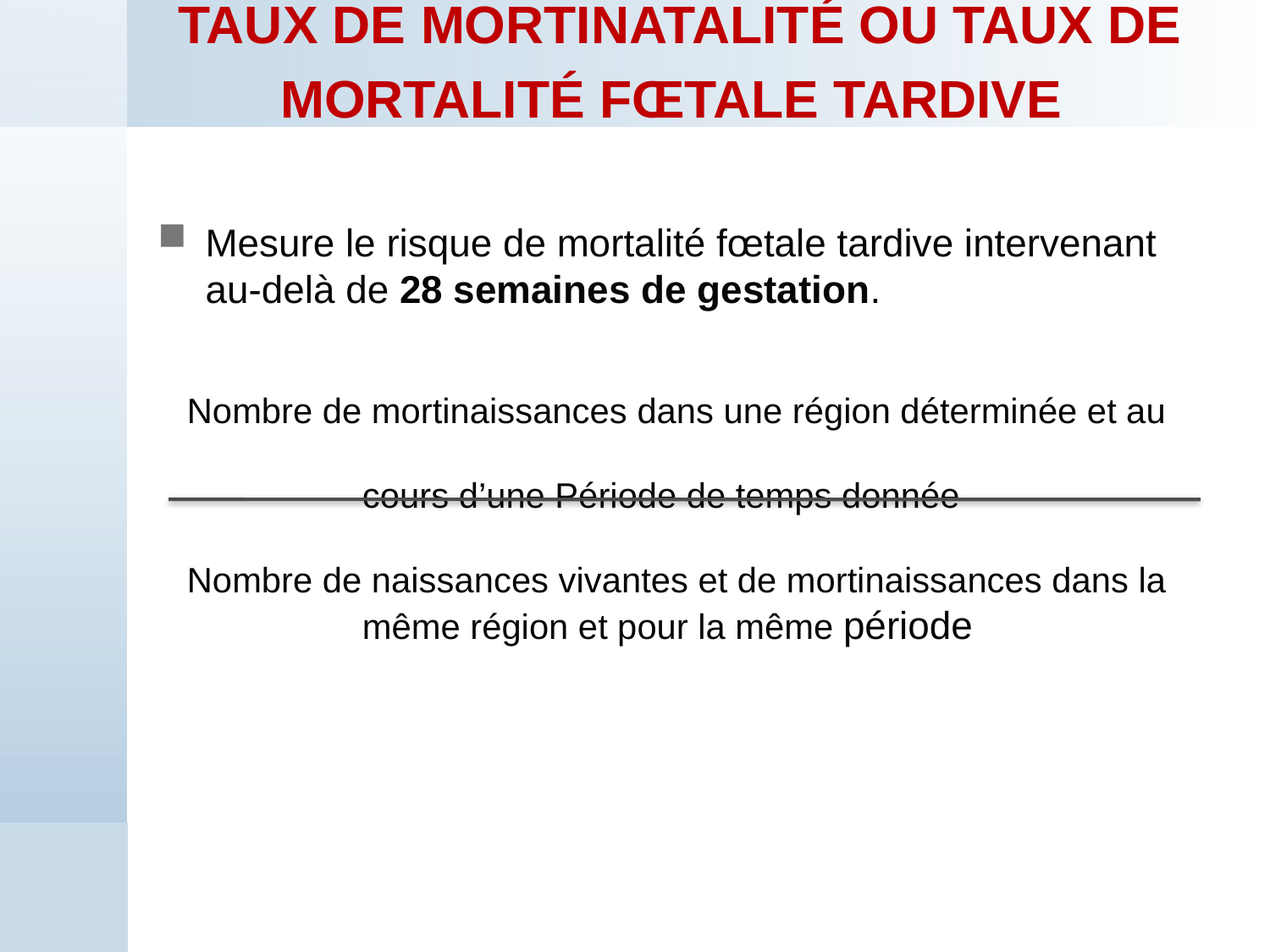

# Taux de mortinatalité ou taux de mortalité fœtale tardive
Mesure le risque de mortalité fœtale tardive intervenant au-delà de 28 semaines de gestation.

   Nombre de mortinaissances dans une région déterminée et au
                     cours d’une Période de temps donnée

   Nombre de naissances vivantes et de mortinaissances dans la
                     même région et pour la même période